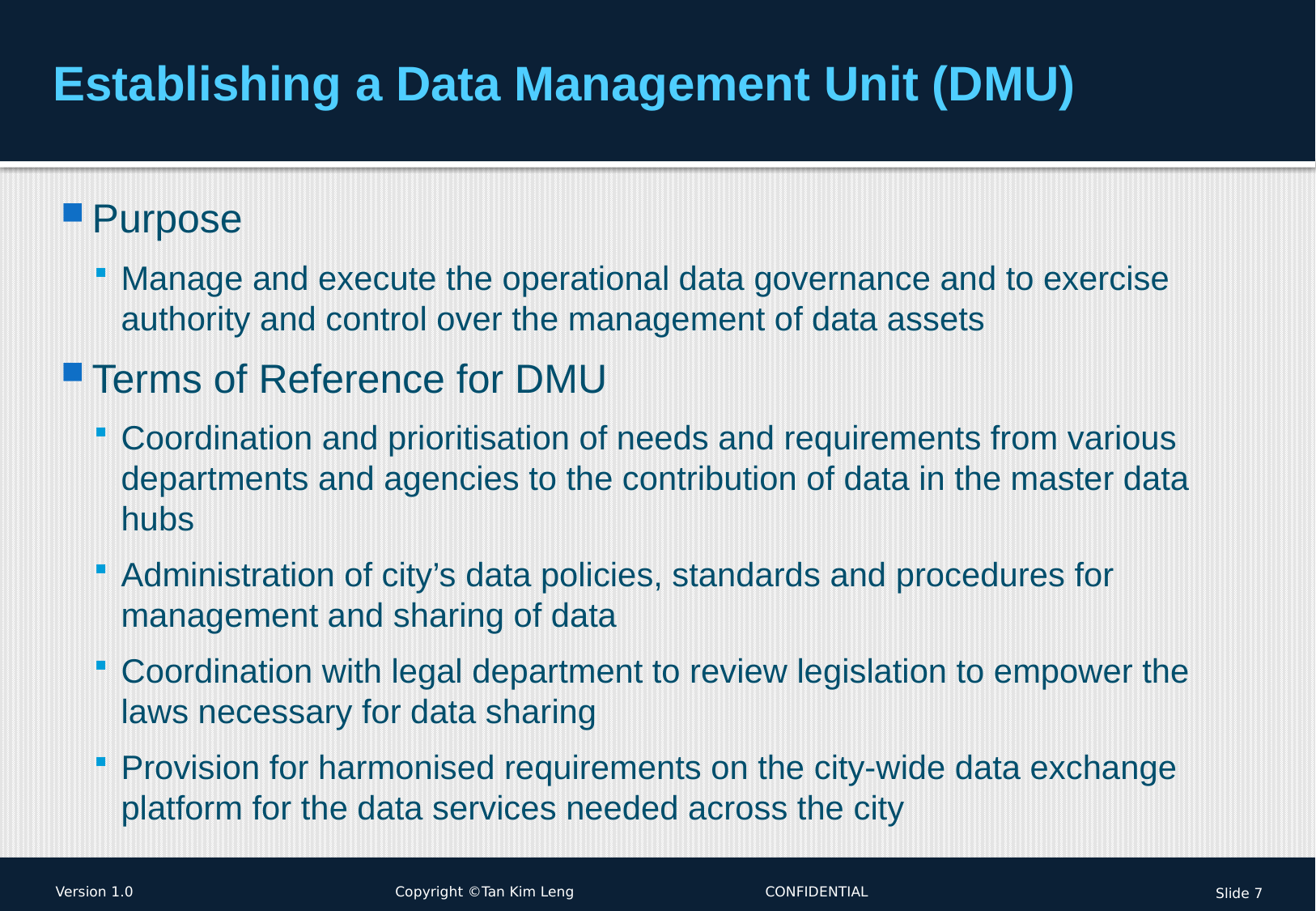

# Establishing a Data Management Unit (DMU)
Purpose
Manage and execute the operational data governance and to exercise authority and control over the management of data assets
Terms of Reference for DMU
Coordination and prioritisation of needs and requirements from various departments and agencies to the contribution of data in the master data hubs
Administration of city’s data policies, standards and procedures for management and sharing of data
Coordination with legal department to review legislation to empower the laws necessary for data sharing
Provision for harmonised requirements on the city-wide data exchange platform for the data services needed across the city

Version 1.0
Copyright ©Tan Kim Leng                                           CONFIDENTIAL
Slide 7